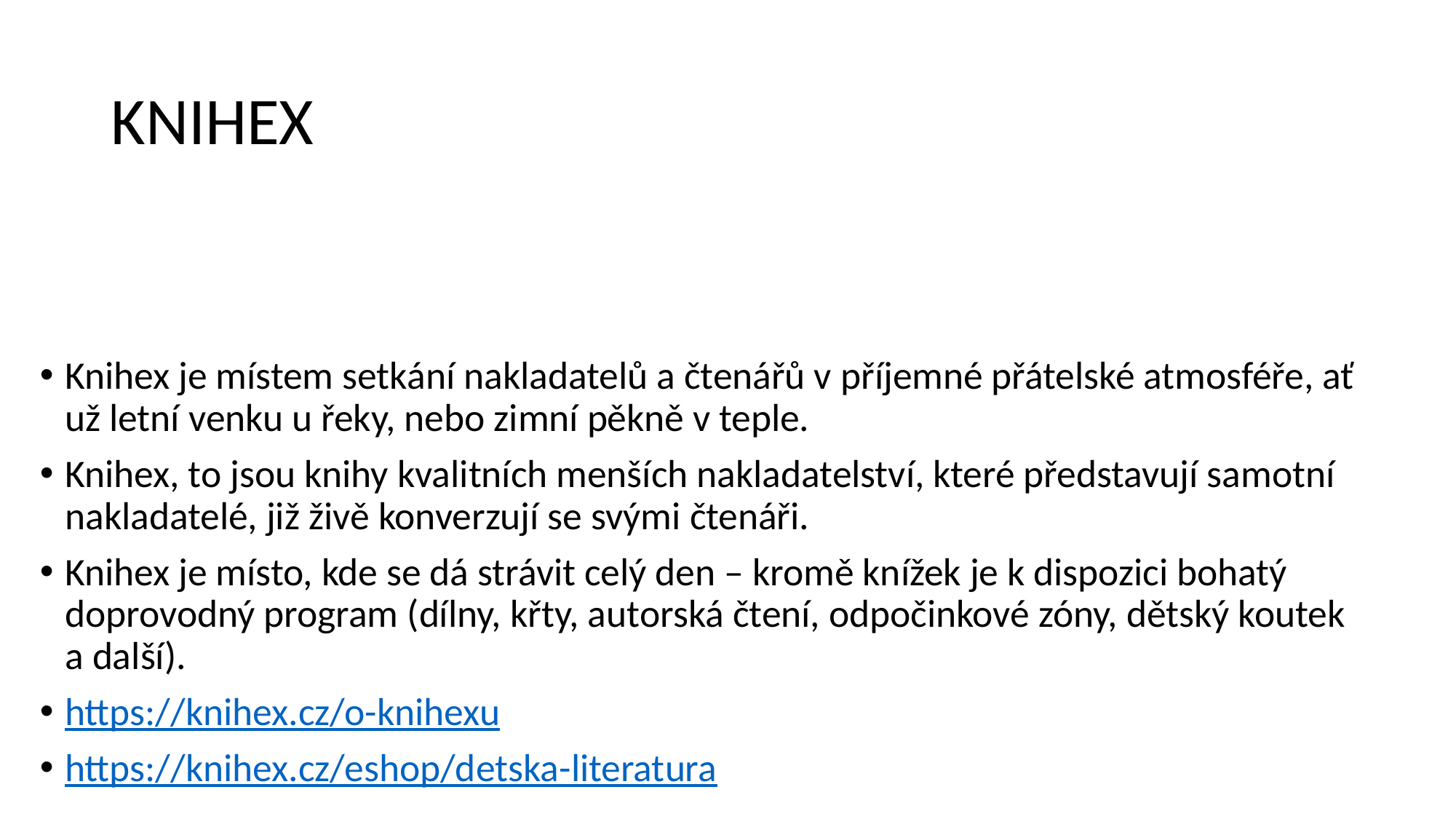

# KNIHEX
Knihex je místem setkání nakladatelů a čtenářů v příjemné přátelské atmosféře, ať už letní venku u řeky, nebo zimní pěkně v teple.
Knihex, to jsou knihy kvalitních menších nakladatelství, které představují samotní nakladatelé, již živě konverzují se svými čtenáři.
Knihex je místo, kde se dá strávit celý den – kromě knížek je k dispozici bohatý doprovodný program (dílny, křty, autorská čtení, odpočinkové zóny, dětský koutek a další).
https://knihex.cz/o-knihexu
https://knihex.cz/eshop/detska-literatura